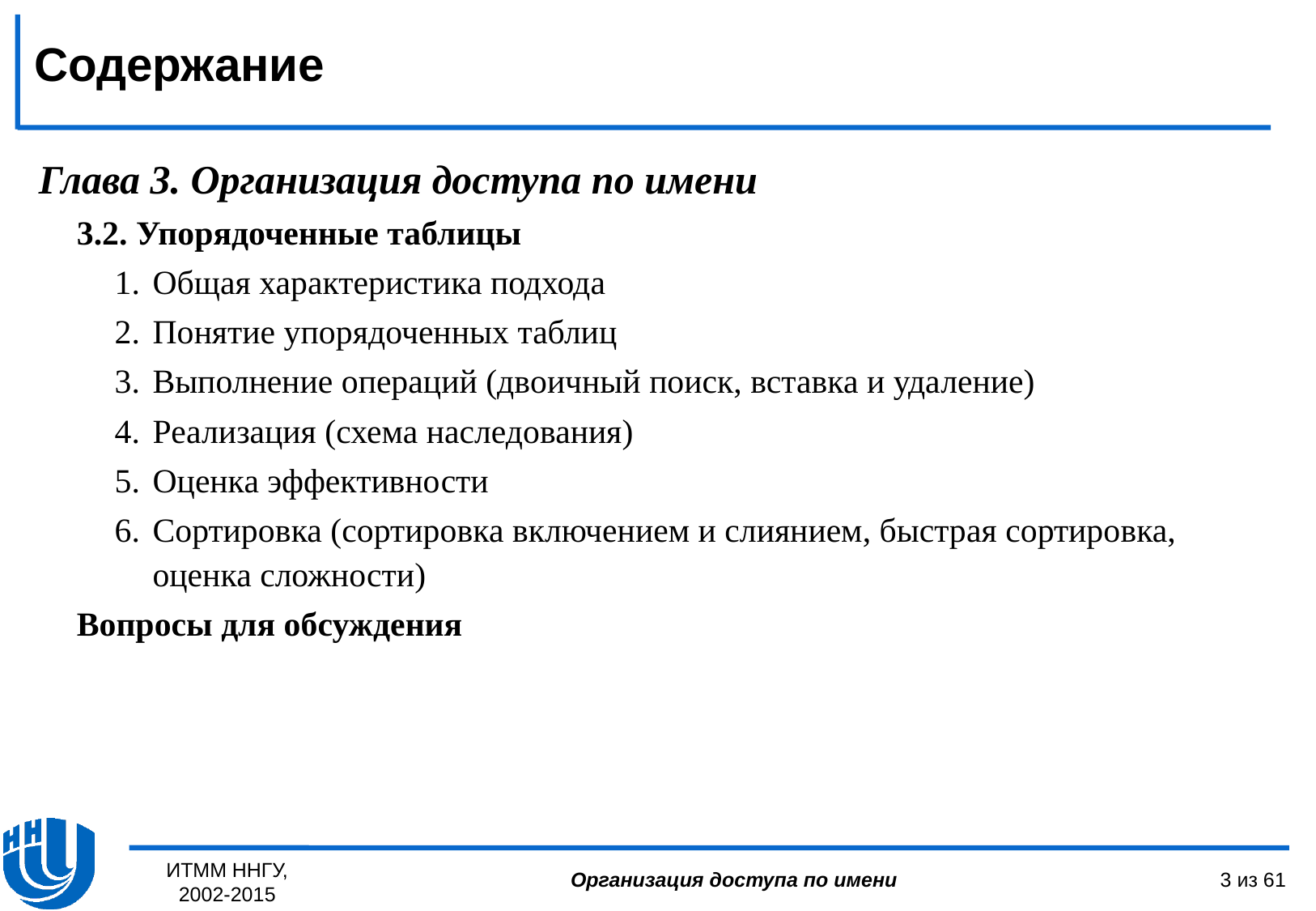

# Содержание
Глава 3. Организация доступа по имени
3.2. Упорядоченные таблицы
Общая характеристика подхода
Понятие упорядоченных таблиц
Выполнение операций (двоичный поиск, вставка и удаление)
Реализация (схема наследования)
Оценка эффективности
Сортировка (сортировка включением и слиянием, быстрая сортировка, оценка сложности)
Вопросы для обсуждения
ИТММ ННГУ, 2002-2015
3 из 61
Организация доступа по имени